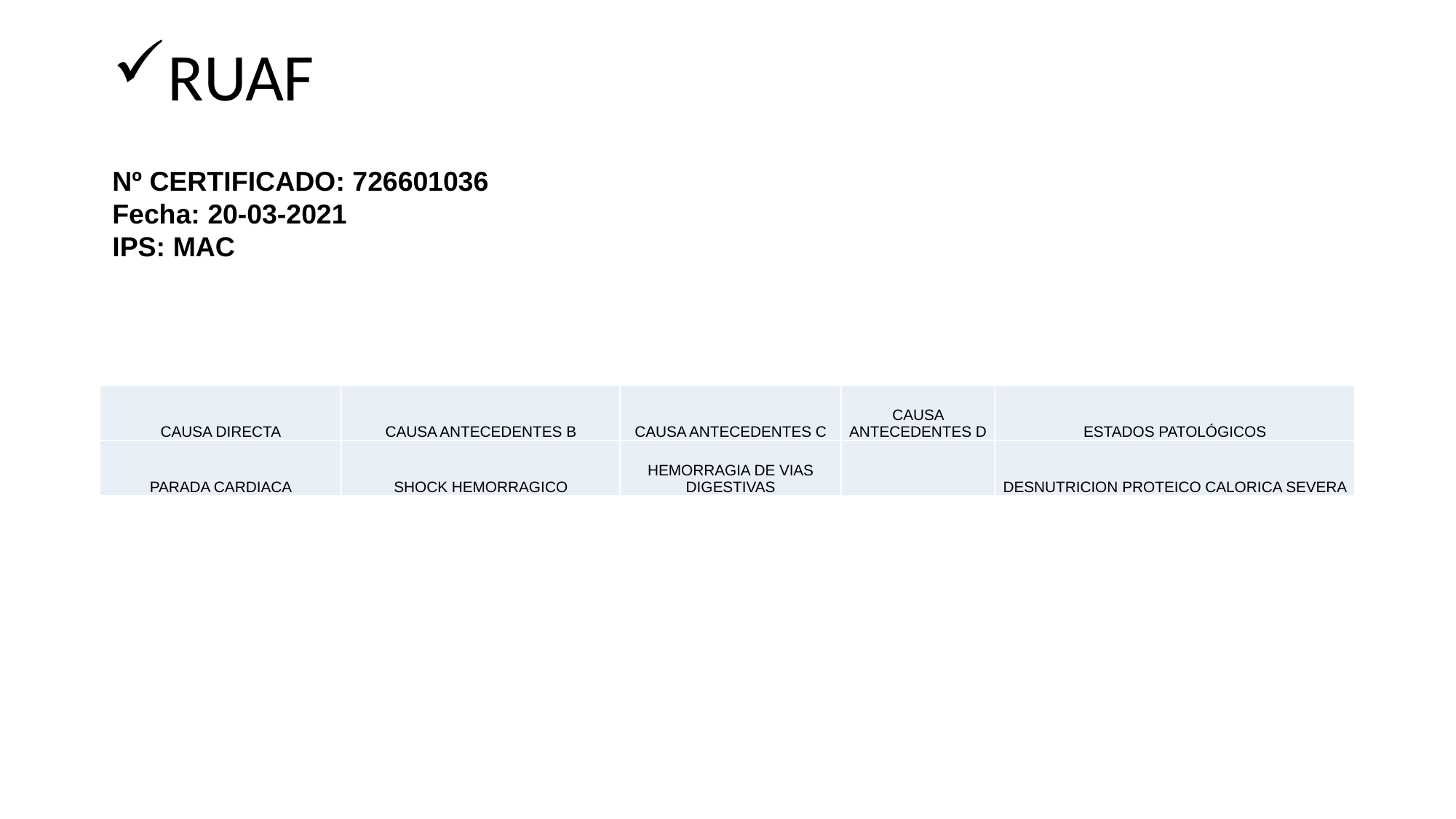

# RUAF
Nº CERTIFICADO: 726601036
Fecha: 20-03-2021
IPS: MAC
| CAUSA DIRECTA | CAUSA ANTECEDENTES B | CAUSA ANTECEDENTES C | CAUSA ANTECEDENTES D | ESTADOS PATOLÓGICOS |
| --- | --- | --- | --- | --- |
| PARADA CARDIACA | SHOCK HEMORRAGICO | HEMORRAGIA DE VIAS DIGESTIVAS |  | DESNUTRICION PROTEICO CALORICA SEVERA |